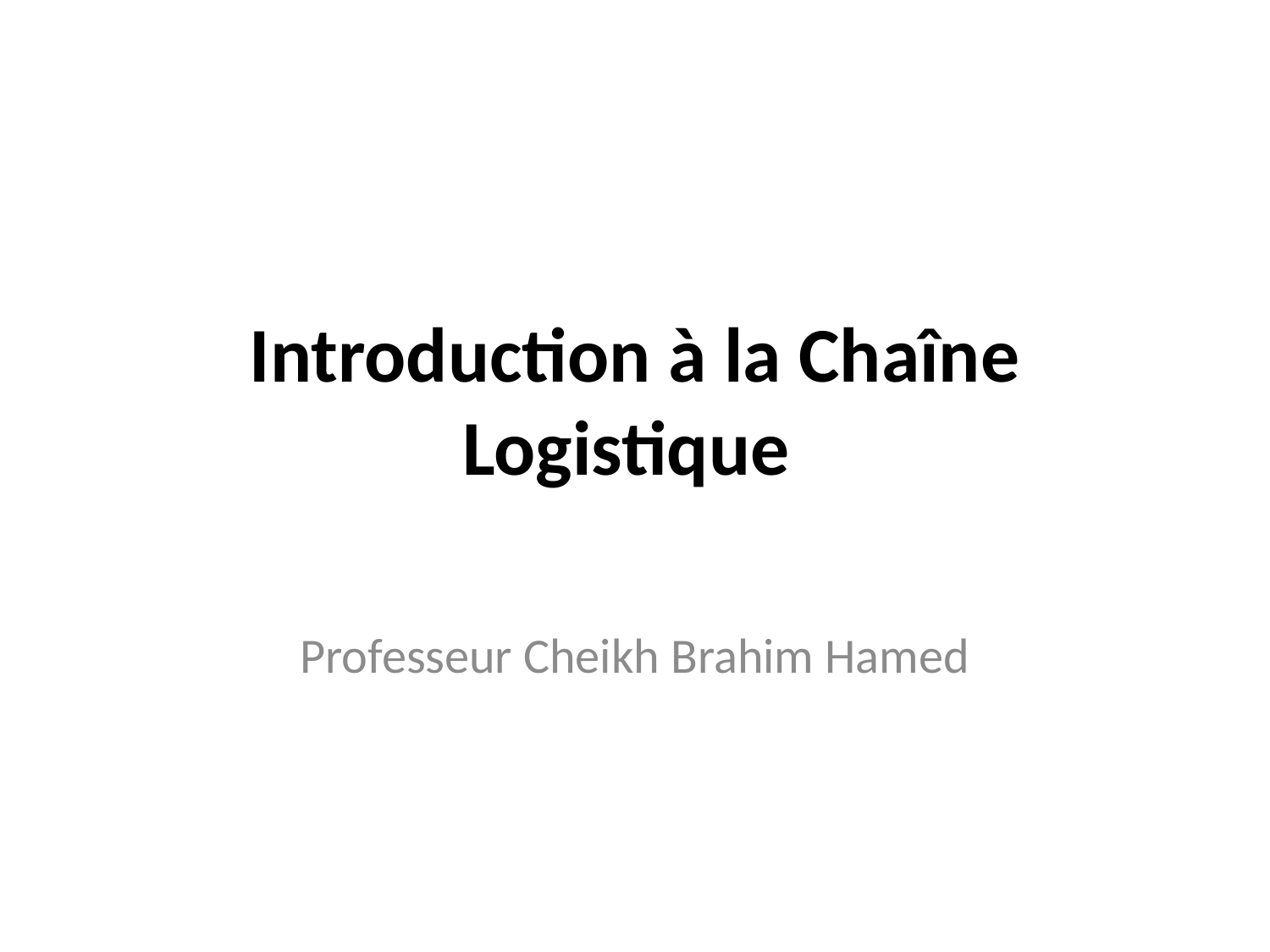

# Introduction à la Chaîne Logistique

Professeur Cheikh Brahim Hamed